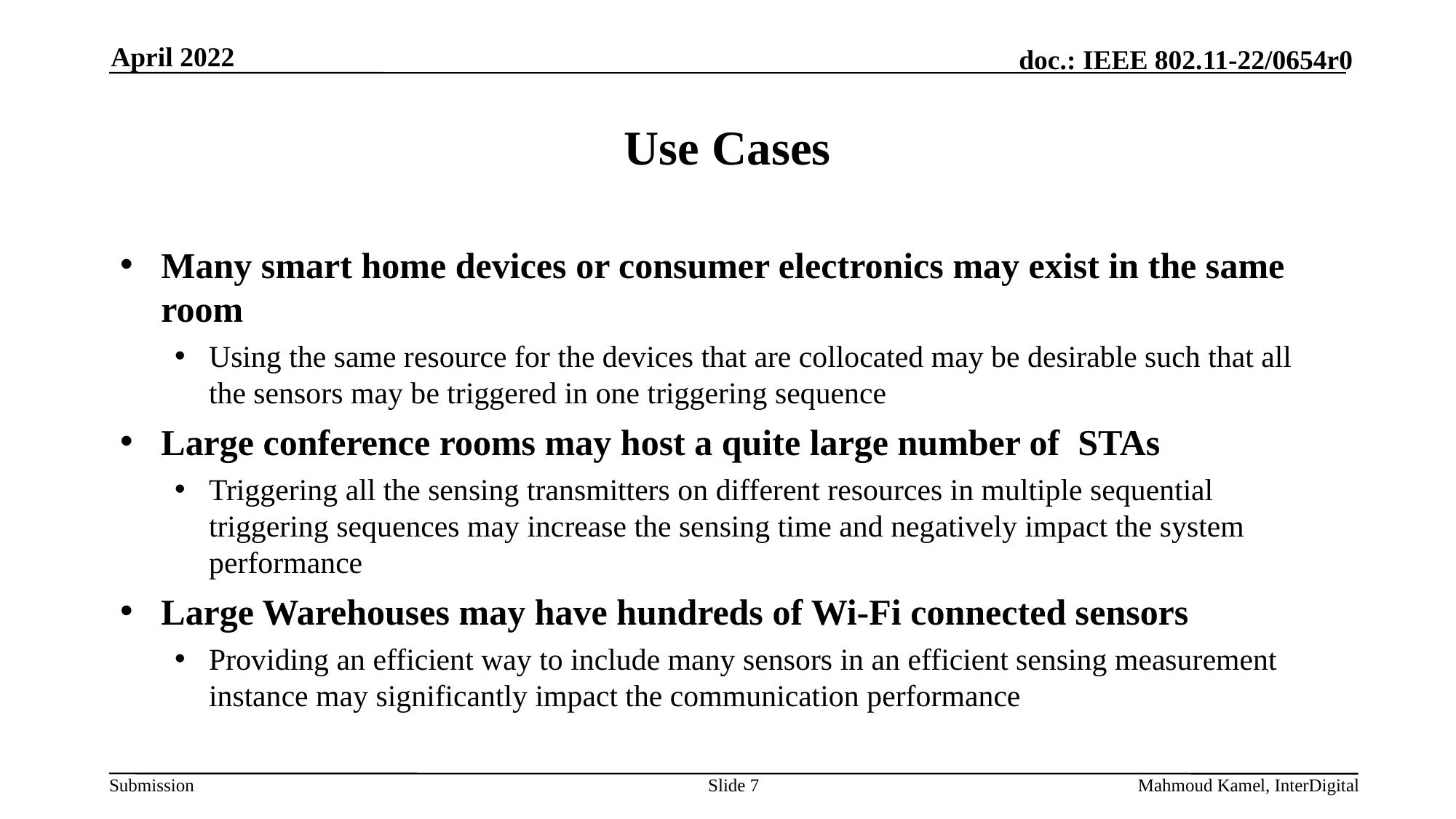

April 2022
# Use Cases
Many smart home devices or consumer electronics may exist in the same room
Using the same resource for the devices that are collocated may be desirable such that all the sensors may be triggered in one triggering sequence
Large conference rooms may host a quite large number of  STAs
Triggering all the sensing transmitters on different resources in multiple sequential triggering sequences may increase the sensing time and negatively impact the system performance
Large Warehouses may have hundreds of Wi-Fi connected sensors
Providing an efficient way to include many sensors in an efficient sensing measurement instance may significantly impact the communication performance
Slide 7
Mahmoud Kamel, InterDigital